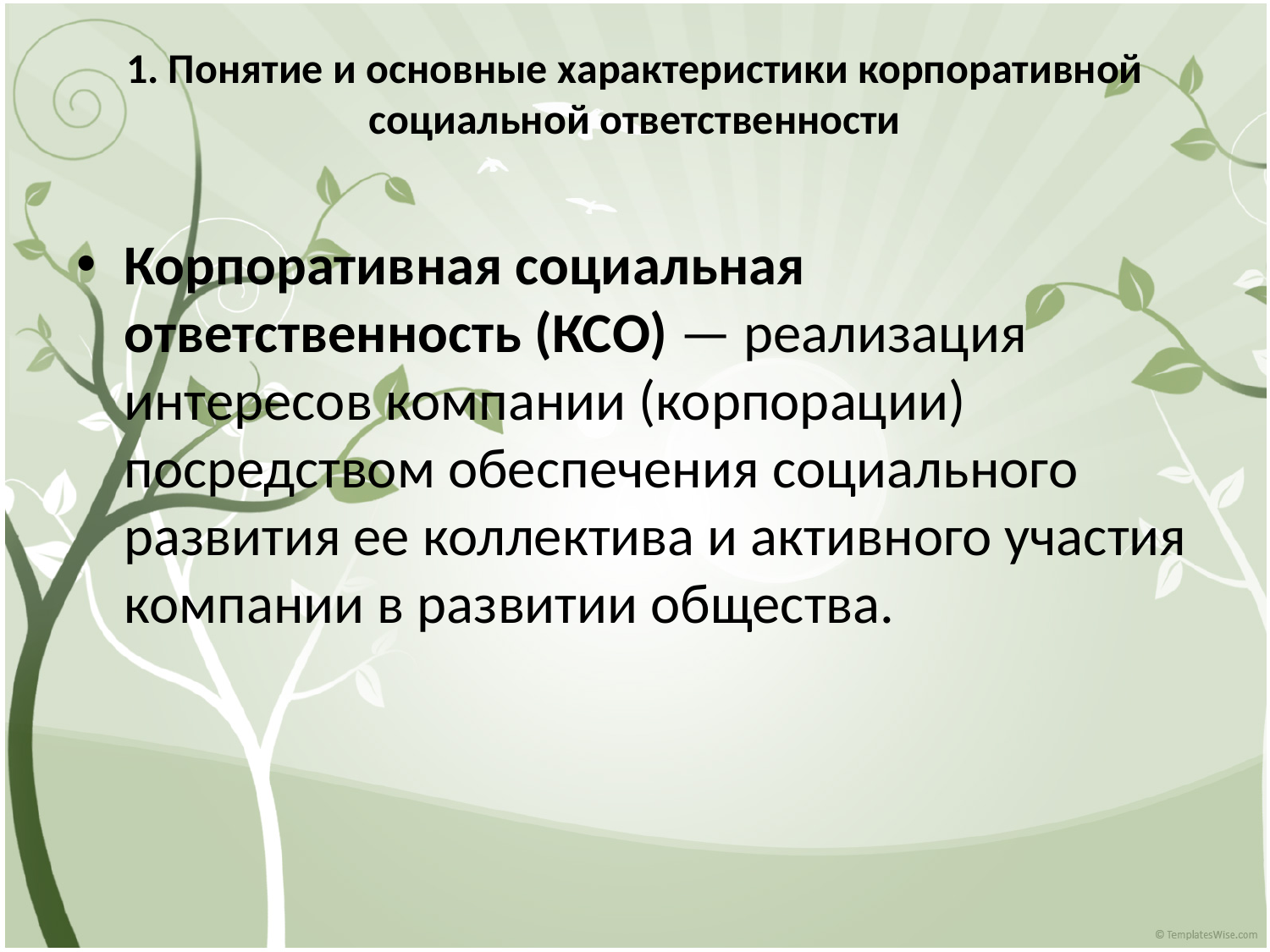

# 1. Понятие и основные характеристики корпоративной социальной ответственности
Корпоративная социальная ответственность (КСО) — реализация интересов компании (корпорации) посредством обеспечения социального развития ее коллектива и активного участия компании в развитии общества.